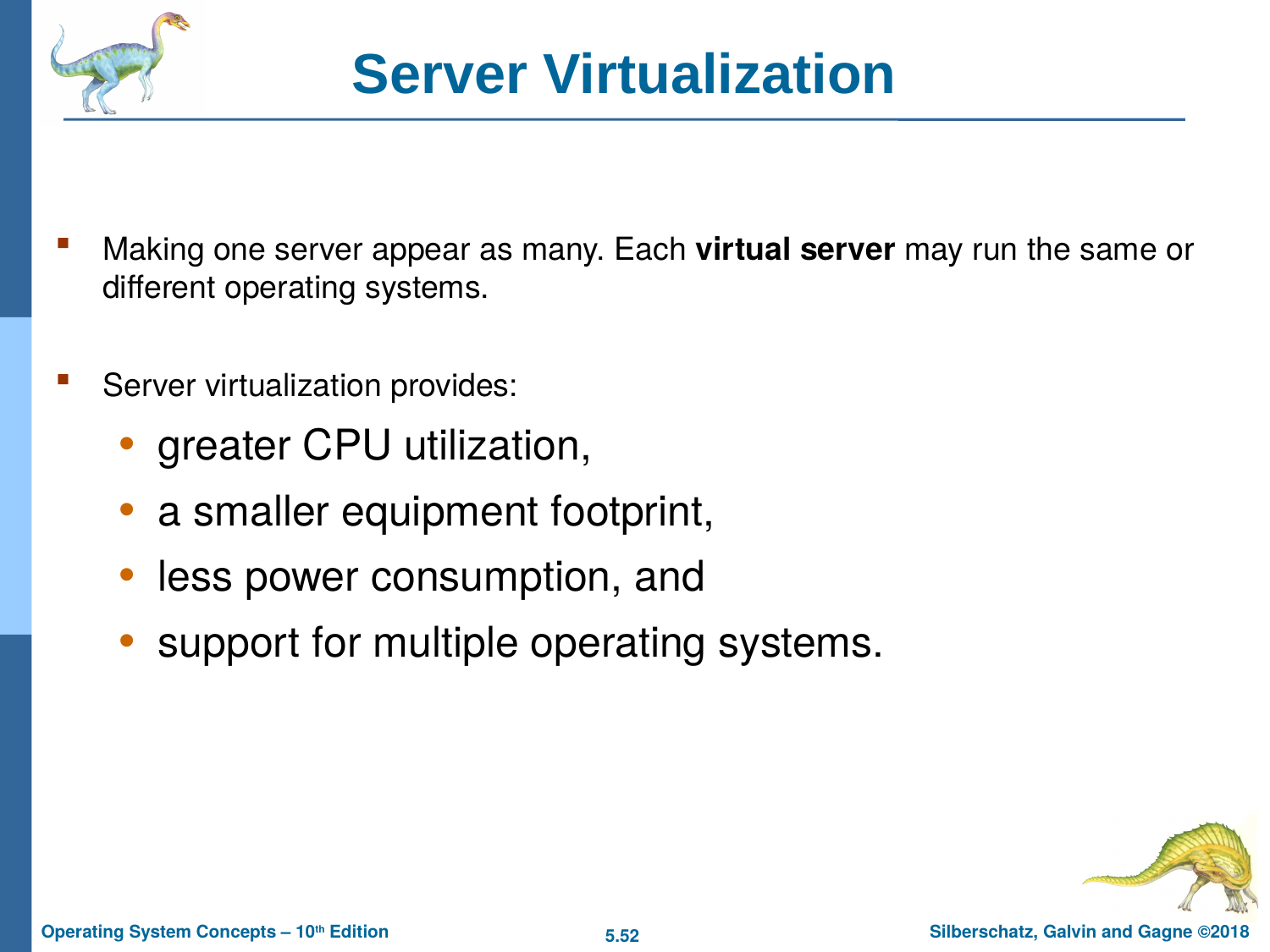

9-52

# Server Virtualization
Making one server appear as many. Each virtual server may run the same or different operating systems.

Server virtualization provides:
greater CPU utilization,
a smaller equipment footprint,
less power consumption, and
support for multiple operating systems.